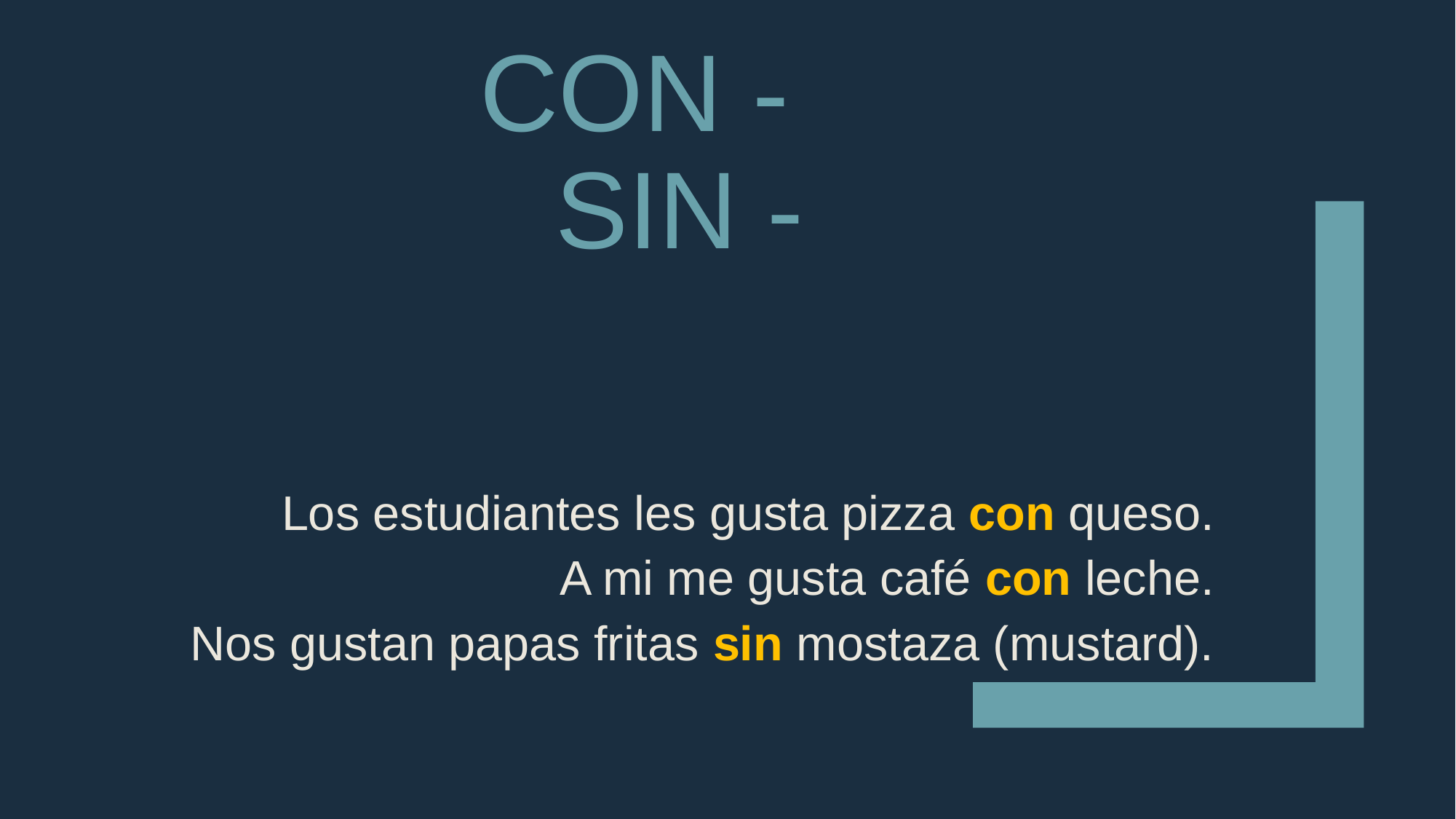

# Con - sin -
Los estudiantes les gusta pizza con queso.
A mi me gusta café con leche.
Nos gustan papas fritas sin mostaza (mustard).